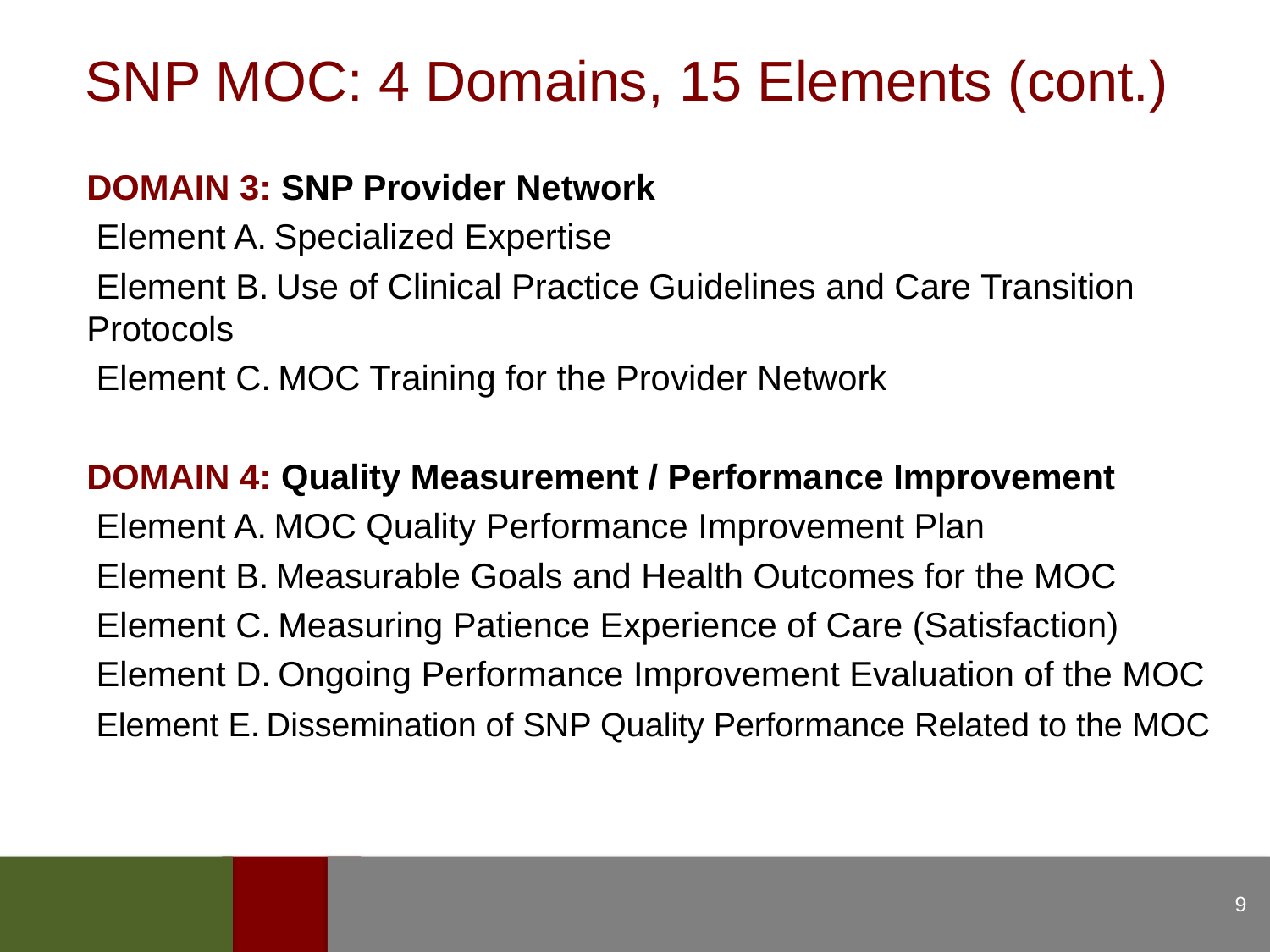

# SNP MOC: 4 Domains, 15 Elements (cont.)
DOMAIN 3: SNP Provider Network
 Element A. Specialized Expertise
 Element B. Use of Clinical Practice Guidelines and Care Transition Protocols
 Element C. MOC Training for the Provider Network

DOMAIN 4: Quality Measurement / Performance Improvement
 Element A. MOC Quality Performance Improvement Plan
 Element B. Measurable Goals and Health Outcomes for the MOC
 Element C. Measuring Patience Experience of Care (Satisfaction)
 Element D. Ongoing Performance Improvement Evaluation of the MOC
 Element E. Dissemination of SNP Quality Performance Related to the MOC
9